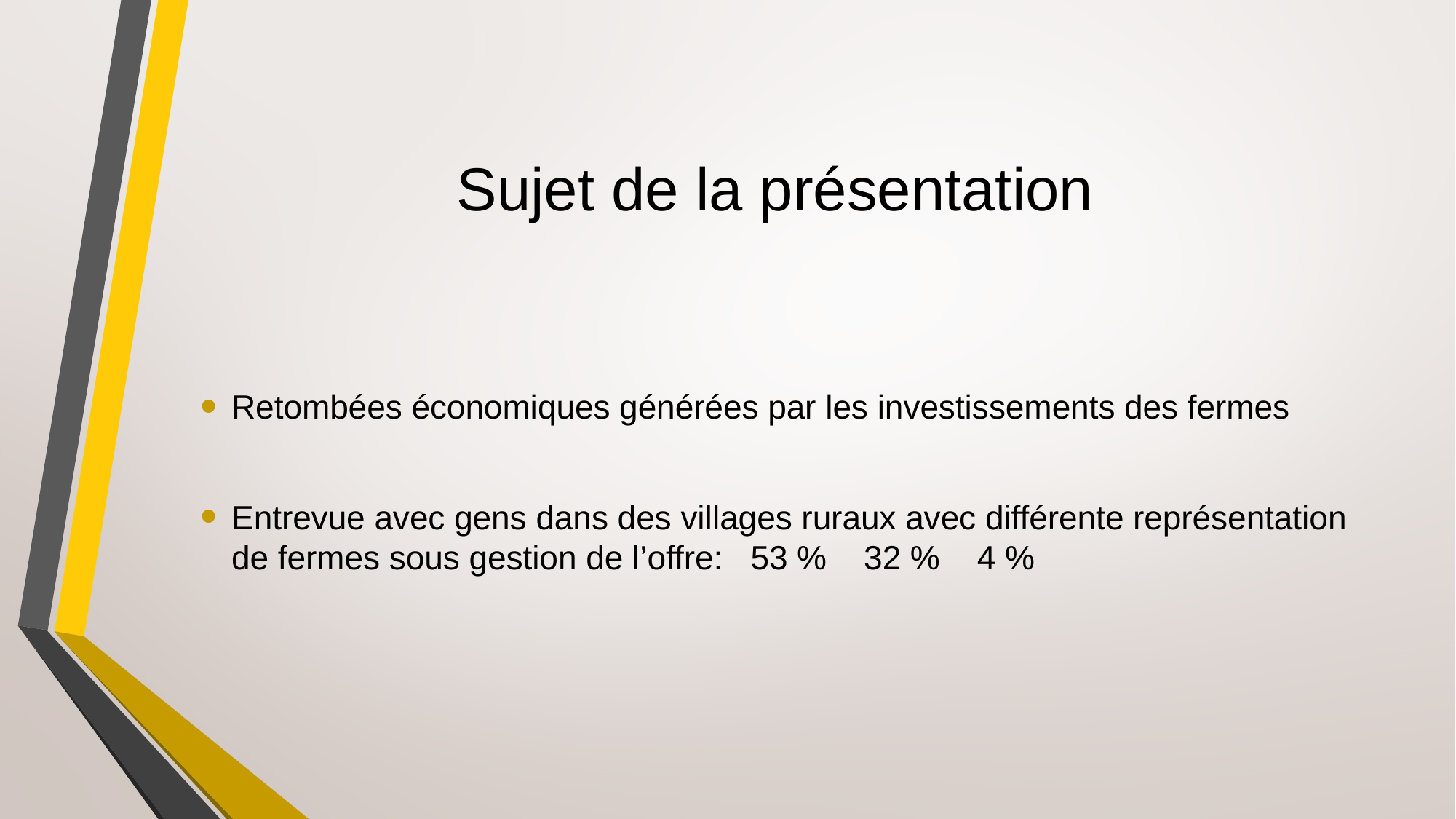

# Sujet de la présentation

Retombées économiques générées par les investissements des fermes

Entrevue avec gens dans des villages ruraux avec différente représentation de fermes sous gestion de l’offre:   53 %    32 %    4 %